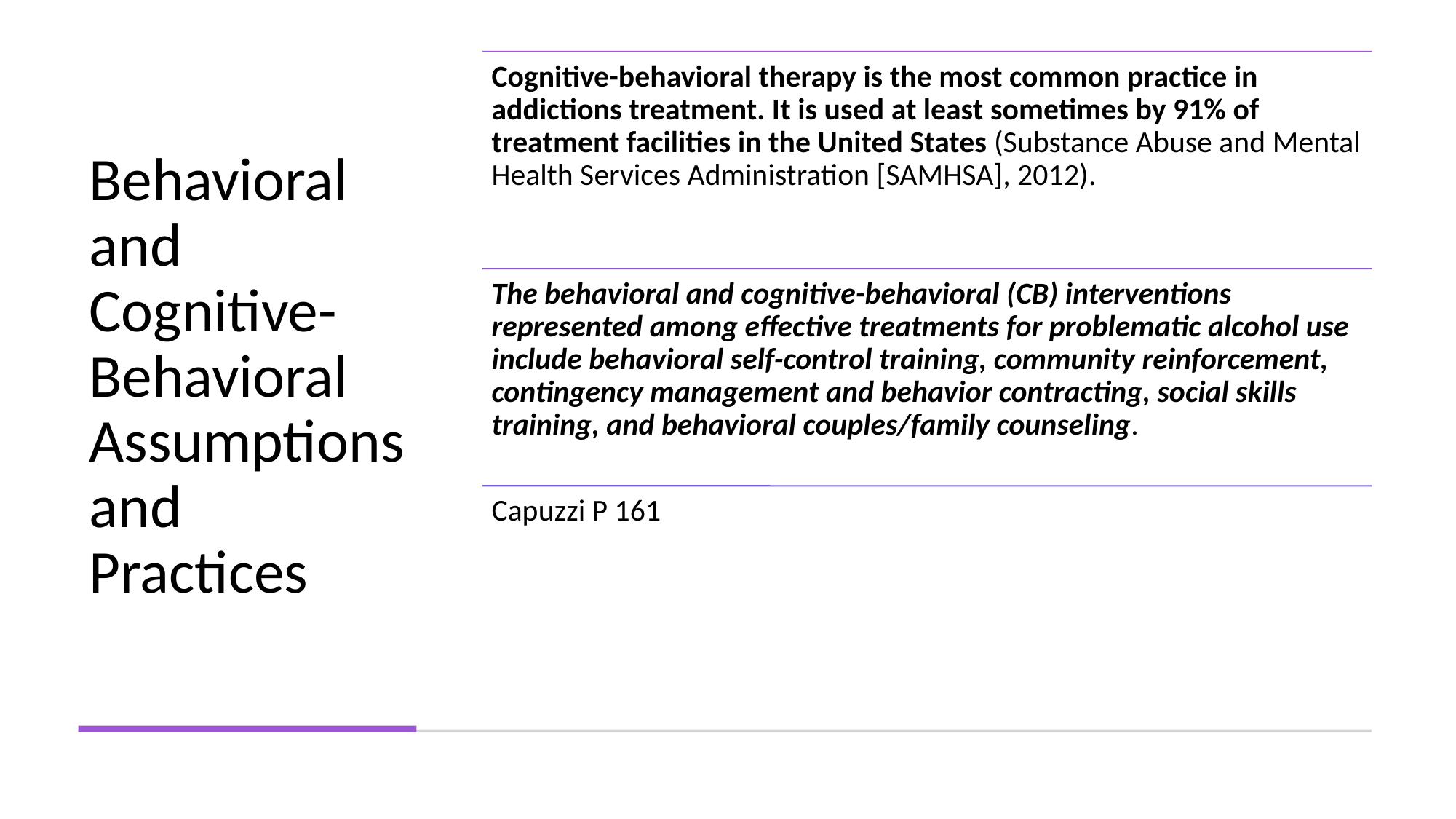

# Behavioral and Cognitive-Behavioral Assumptions and Practices
Cognitive-behavioral therapy is the most common practice in addictions treatment. It is used at least sometimes by 91% of treatment facilities in the United States (Substance Abuse and Mental Health Services Administration [SAMHSA], 2012).
The behavioral and cognitive-behavioral (CB) interventions represented among effective treatments for problematic alcohol use include behavioral self-control training, community reinforcement, contingency management and behavior contracting, social skills training, and behavioral couples/family counseling.
Capuzzi P 161